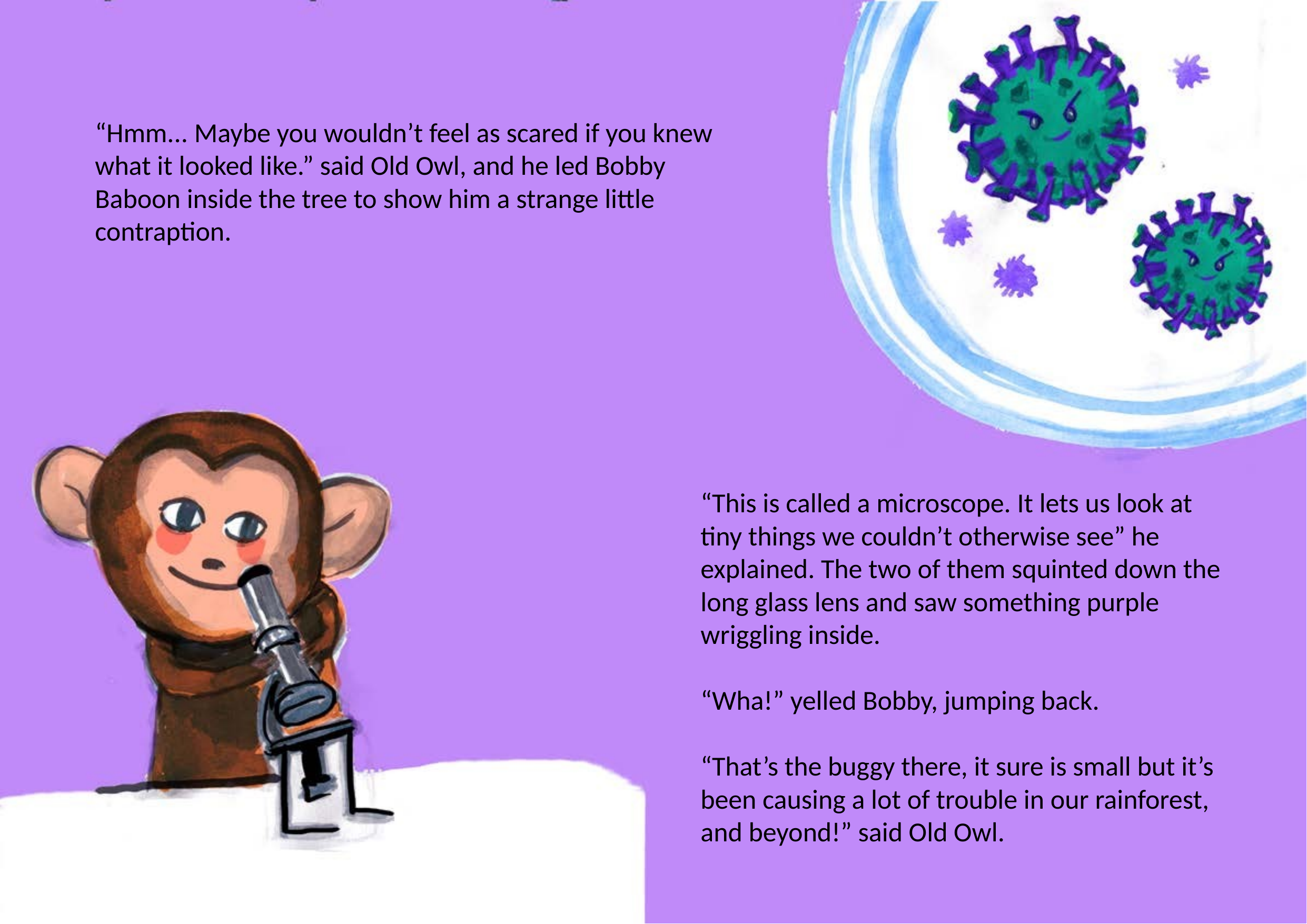

“Hmm... Maybe you wouldn’t feel as scared if you knew what it looked like.” said Old Owl, and he led Bobby Baboon inside the tree to show him a strange little contraption.
“This is called a microscope. It lets us look at tiny things we couldn’t otherwise see” he explained. The two of them squinted down the long glass lens and saw something purple wriggling inside.

“Wha!” yelled Bobby, jumping back.

“That’s the buggy there, it sure is small but it’s been causing a lot of trouble in our rainforest, and beyond!” said Old Owl.